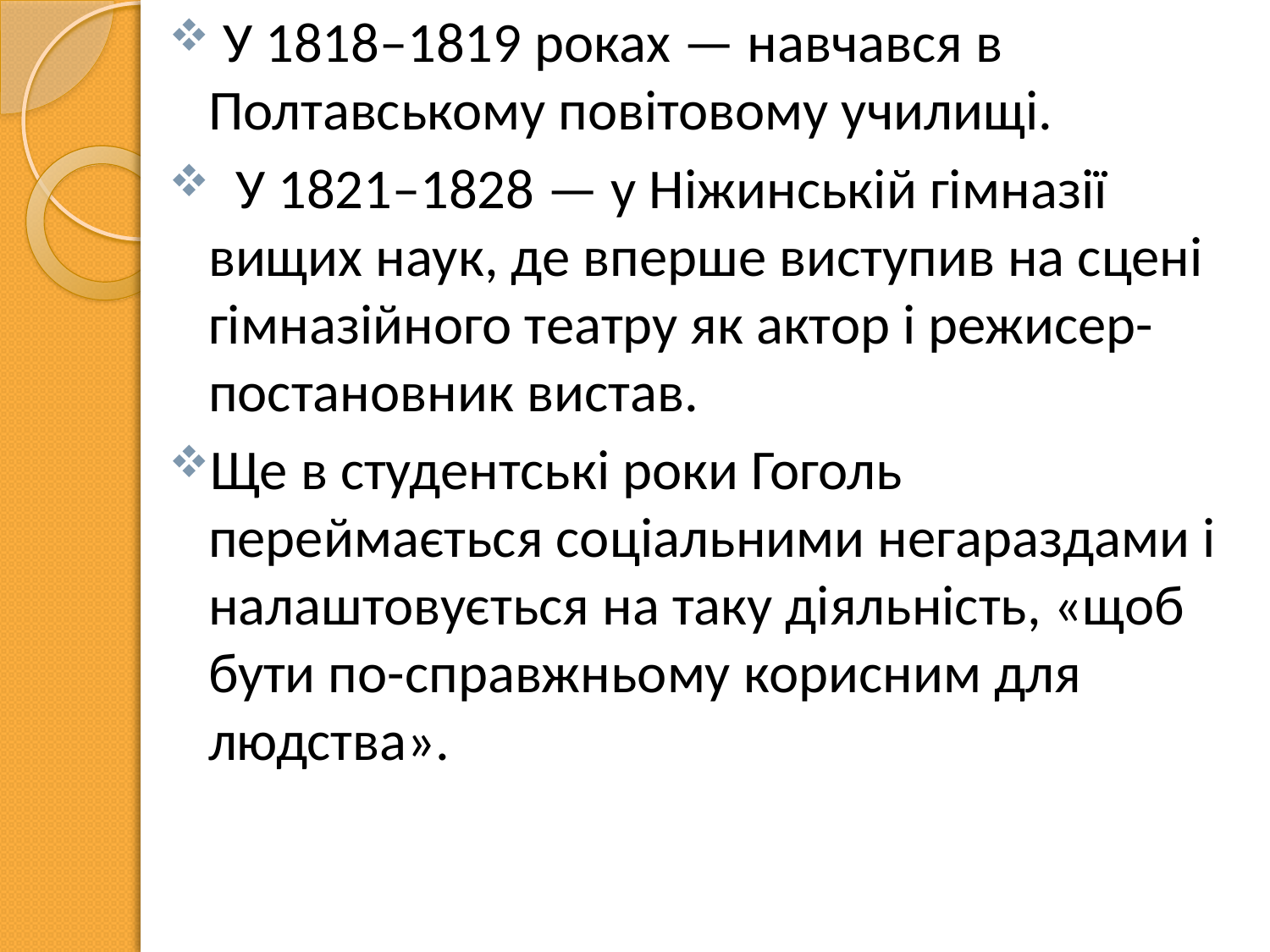

У 1818–1819 роках — навчався в Полтавському повітовому училищі.
  У 1821–1828 — у Ніжинській гімназії вищих наук, де вперше виступив на сцені гімназійного театру як актор і режисер-постановник вистав.
Ще в студентські роки Гоголь переймається соціальними негараздами і налаштовується на таку діяльність, «щоб бути по-справжньому корисним для людства».